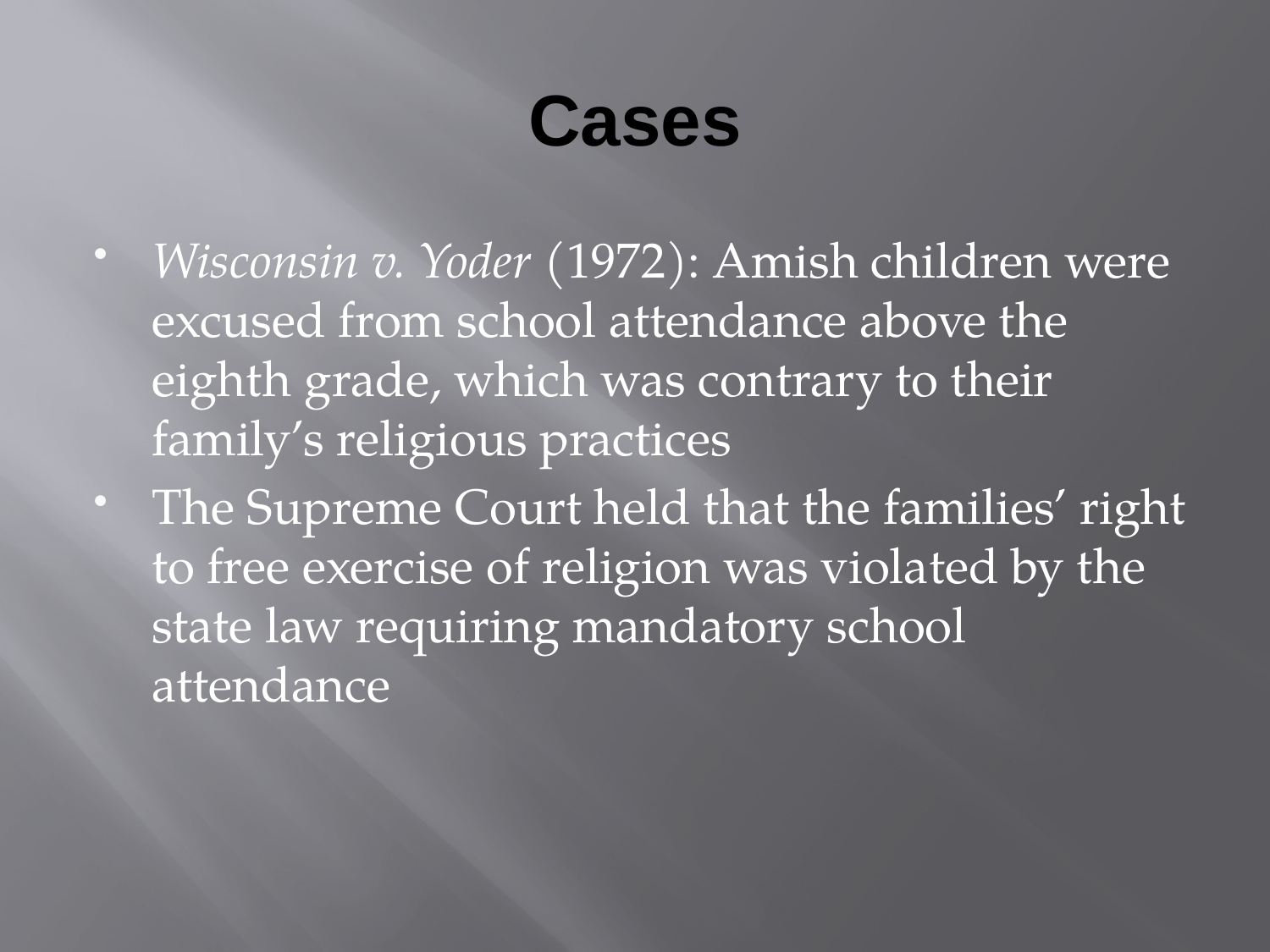

# Cases
Wisconsin v. Yoder (1972): Amish children were excused from school attendance above the eighth grade, which was contrary to their family’s religious practices
The Supreme Court held that the families’ right to free exercise of religion was violated by the state law requiring mandatory school attendance